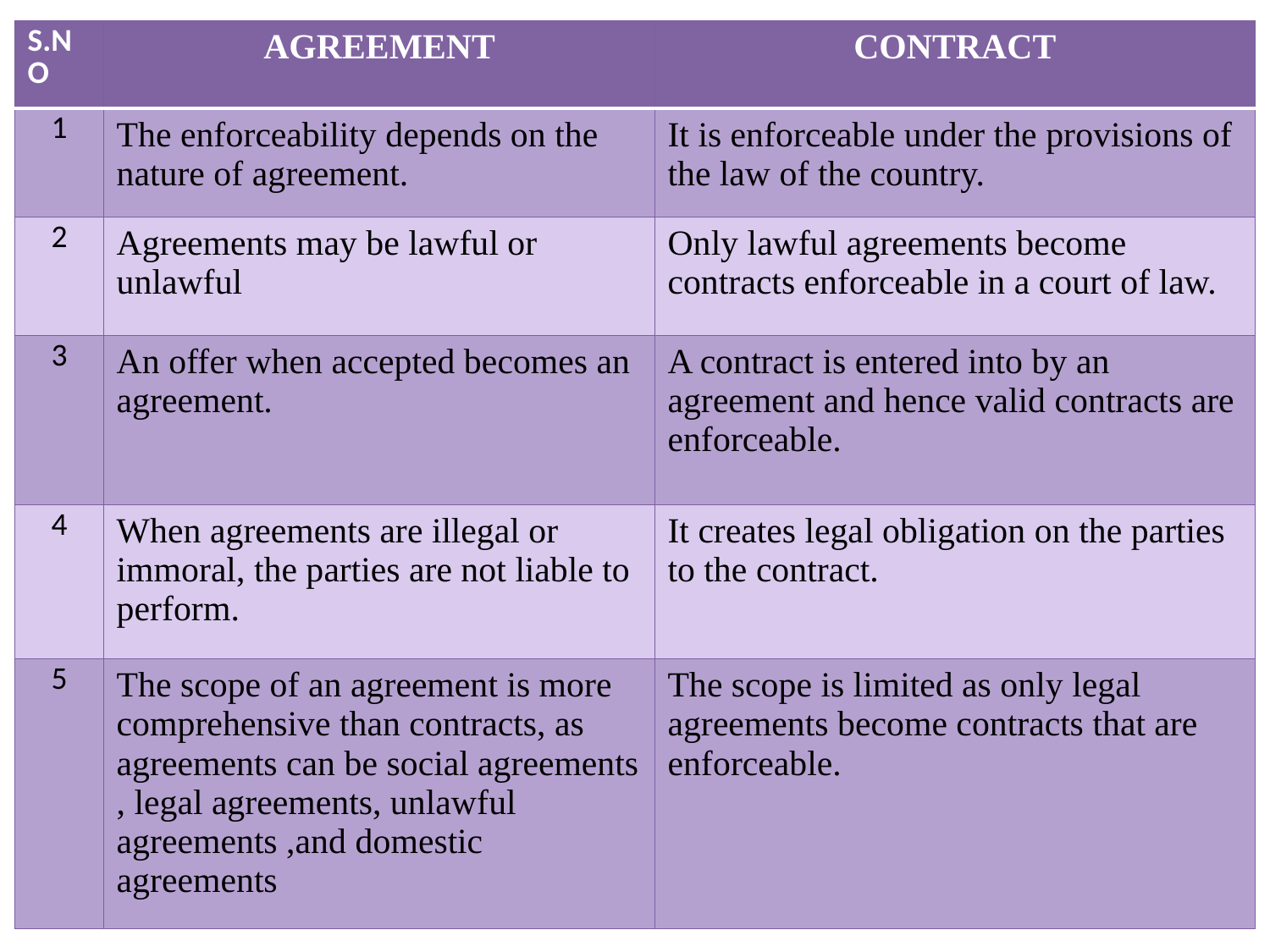

| S.NO | AGREEMENT | CONTRACT |
| --- | --- | --- |
| 1 | The enforceability depends on the nature of agreement. | It is enforceable under the provisions of the law of the country. |
| 2 | Agreements may be lawful or unlawful | Only lawful agreements become contracts enforceable in a court of law. |
| 3 | An offer when accepted becomes an agreement. | A contract is entered into by an agreement and hence valid contracts are enforceable. |
| 4 | When agreements are illegal or immoral, the parties are not liable to perform. | It creates legal obligation on the parties to the contract. |
| 5 | The scope of an agreement is more comprehensive than contracts, as agreements can be social agreements , legal agreements, unlawful agreements ,and domestic agreements | The scope is limited as only legal agreements become contracts that are enforceable. |
#